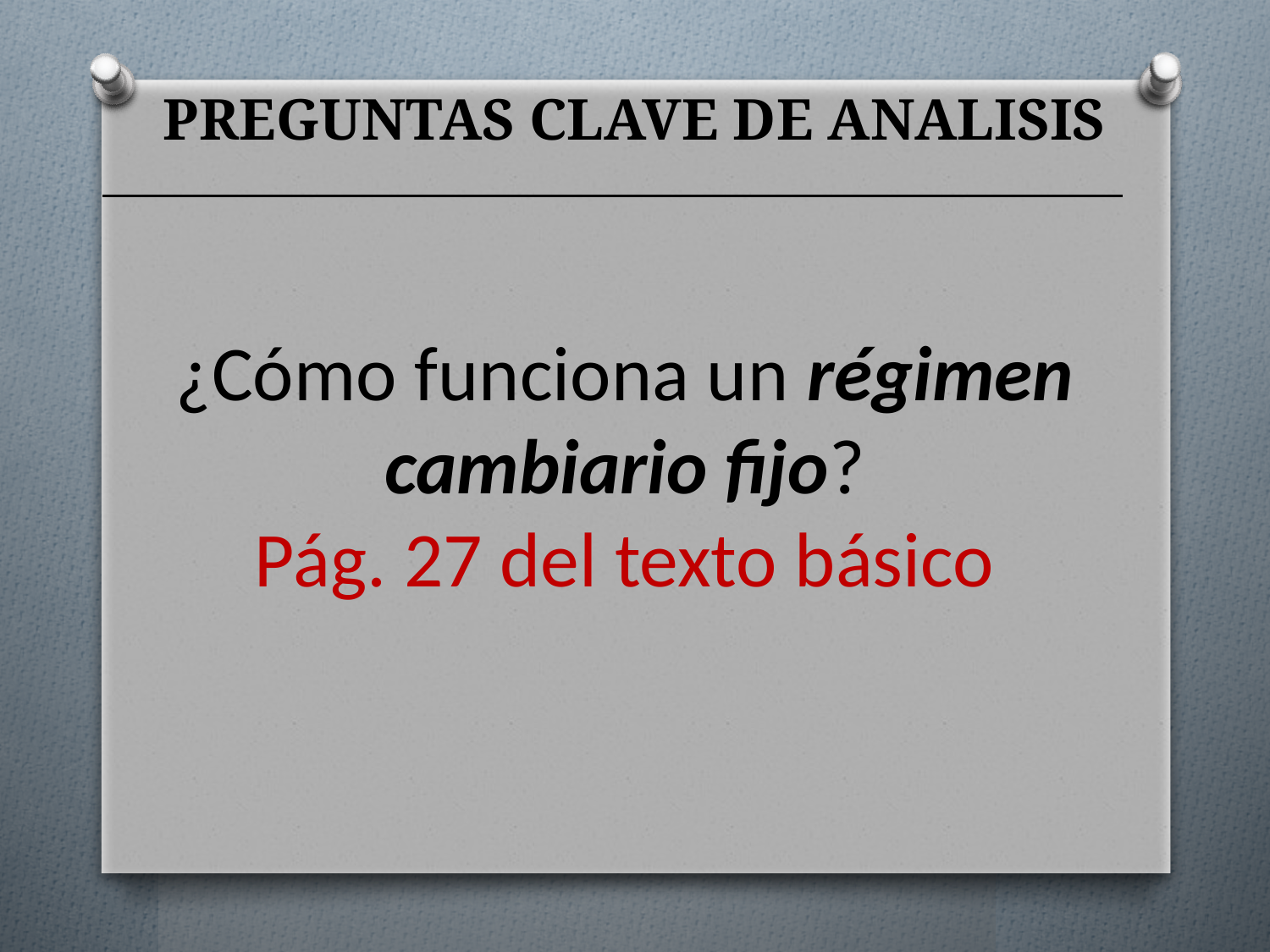

# PREGUNTAS CLAVE DE ANALISIS
¿Cómo funciona un régimen cambiario fijo?
Pág. 27 del texto básico